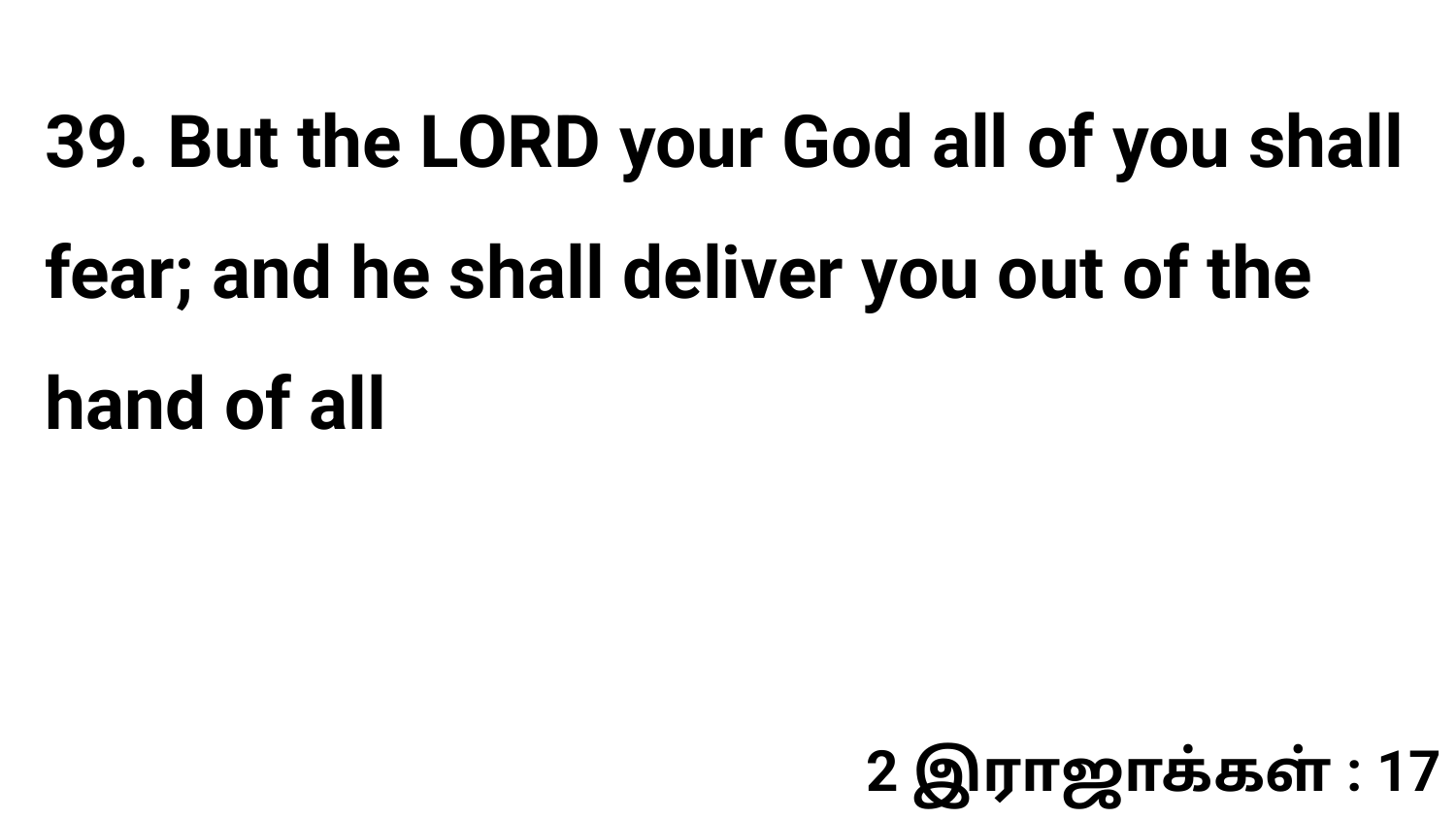

39. But the LORD your God all of you shall fear; and he shall deliver you out of the hand of all
2 இராஜாக்கள் : 17